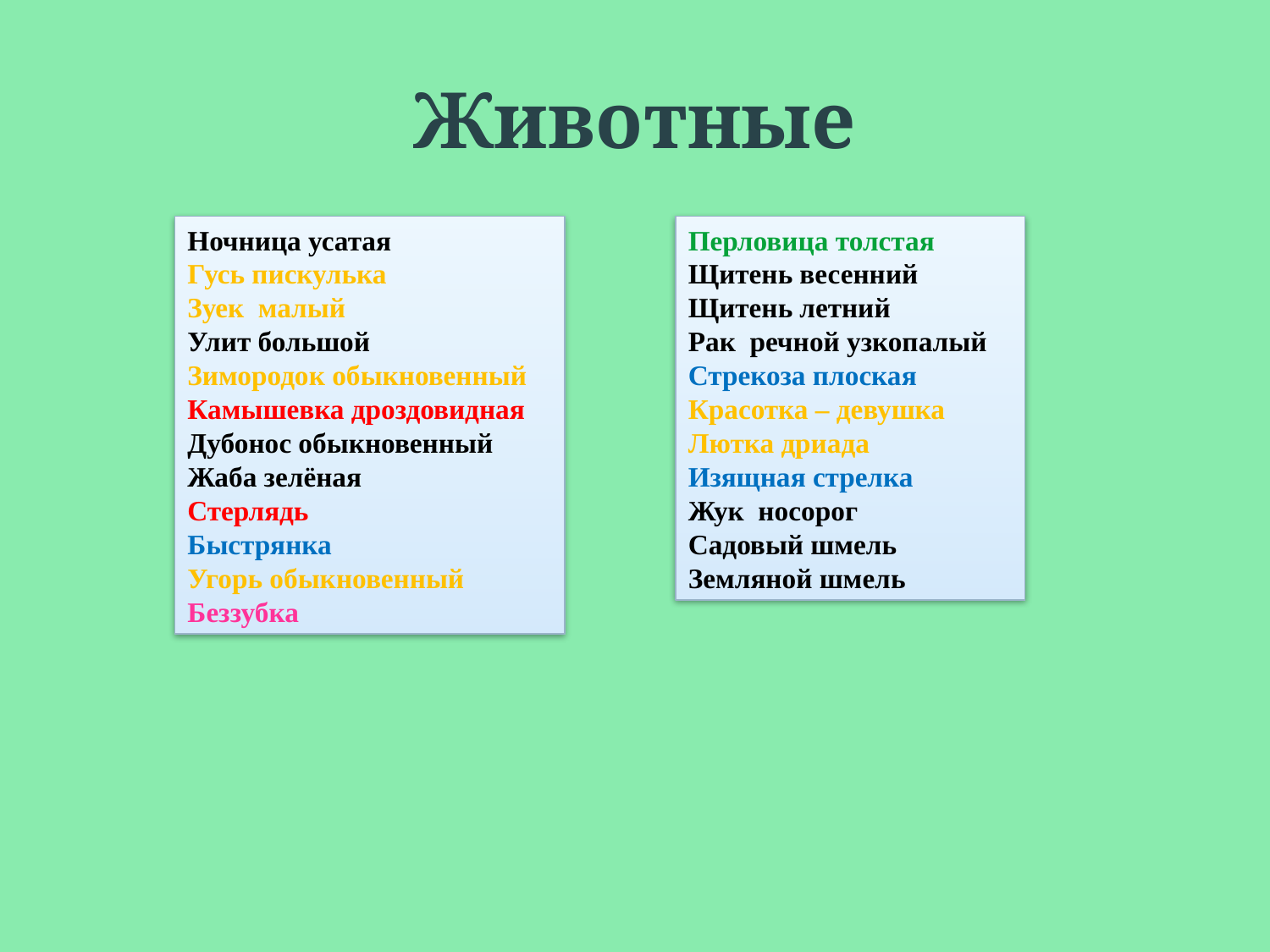

# Животные
Ночница усатая
Гусь пискулька
Зуек  малый
Улит большой
Зимородок обыкновенный
Камышевка дроздовидная
Дубонос обыкновенный
Жаба зелёная
Стерлядь
Быстрянка
Угорь обыкновенный
Беззубка
Перловица толстая
Щитень весенний
Щитень летний
Рак  речной узкопалый
Стрекоза плоская
Красотка – девушка
Лютка дриада
Изящная стрелка
Жук  носорог
Садовый шмель
Земляной шмель